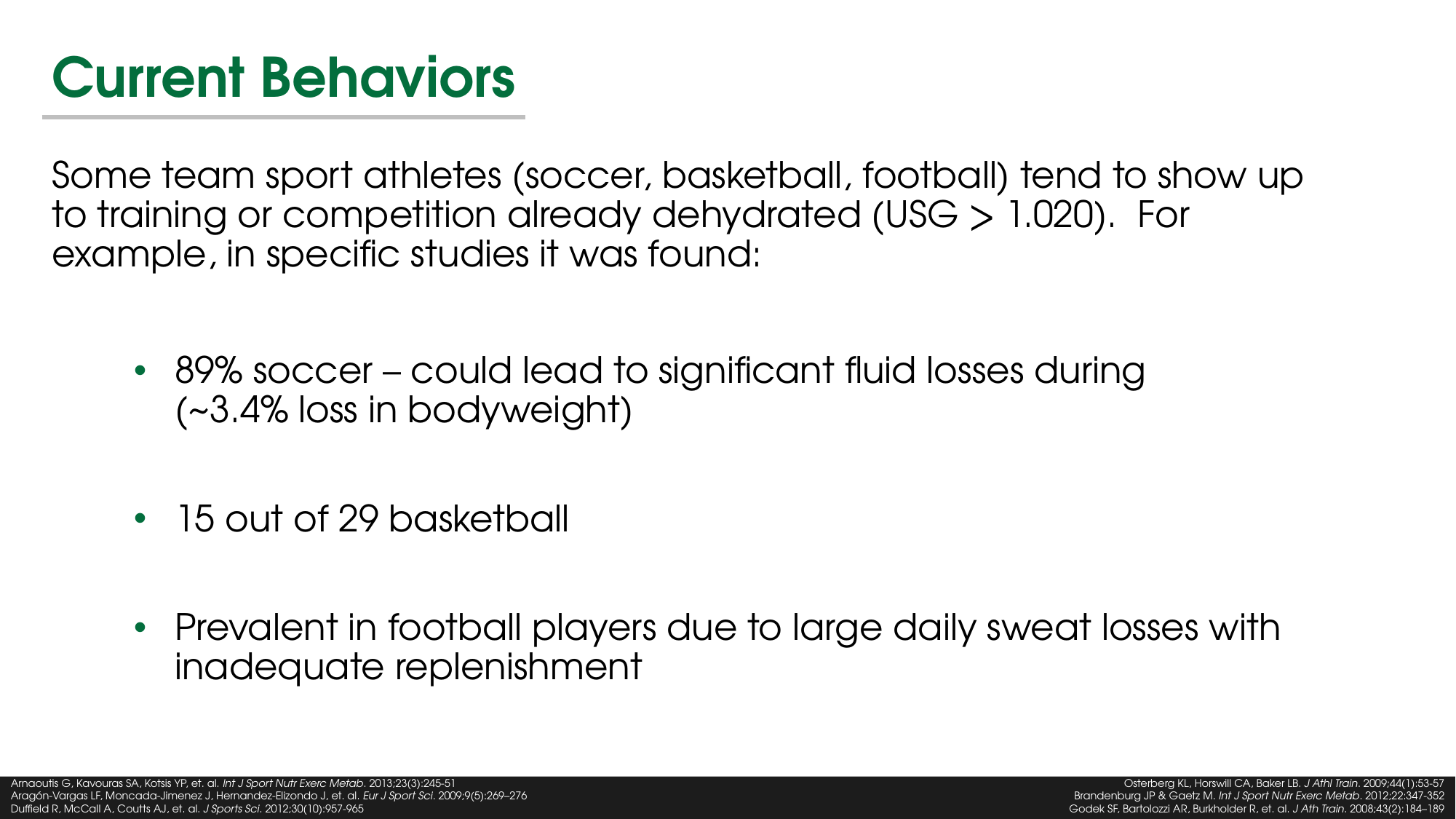

# Current Behaviors
Some team sport athletes (soccer, basketball, football) tend to show up to training or competition already dehydrated (USG > 1.020).  For example, in specific studies it was found:

89% soccer – could lead to significant fluid losses during      (~3.4% loss in bodyweight)

15 out of 29 basketball

Prevalent in football players due to large daily sweat losses with inadequate replenishment

Arnaoutis G, Kavouras SA, Kotsis YP, et. al. Int J Sport Nutr Exerc Metab. 2013;23(3):245-51
Aragón-Vargas LF, Moncada-Jimenez J, Hernandez-Elizondo J, et. al. Eur J Sport Sci. 2009;9(5):269–276
Duffield R, McCall A, Coutts AJ, et. al. J Sports Sci. 2012;30(10):957-965
Osterberg KL, Horswill CA, Baker LB. J Athl Train. 2009;44(1):53-57
Brandenburg JP & Gaetz M. Int J Sport Nutr Exerc Metab. 2012;22:347-352
Godek SF, Bartolozzi AR, Burkholder R, et. al. J Ath Train. 2008;43(2):184–189